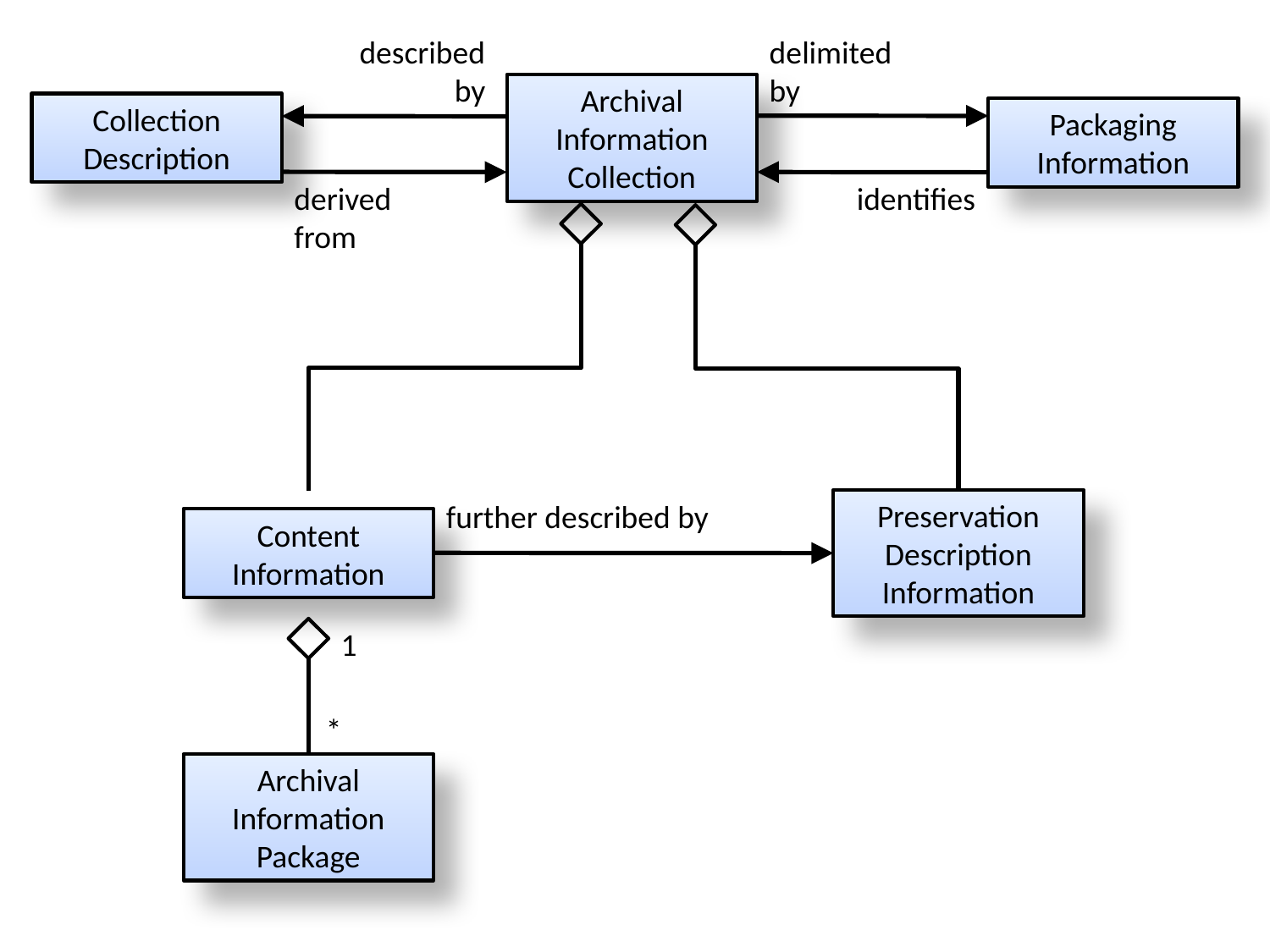

described
by
delimited
by
Collection
Description
Archival Information Collection
Packaging Information

derived
from
identifies

Content Information
further described by
Preservation Description
Information

1
*
Archival Information Package